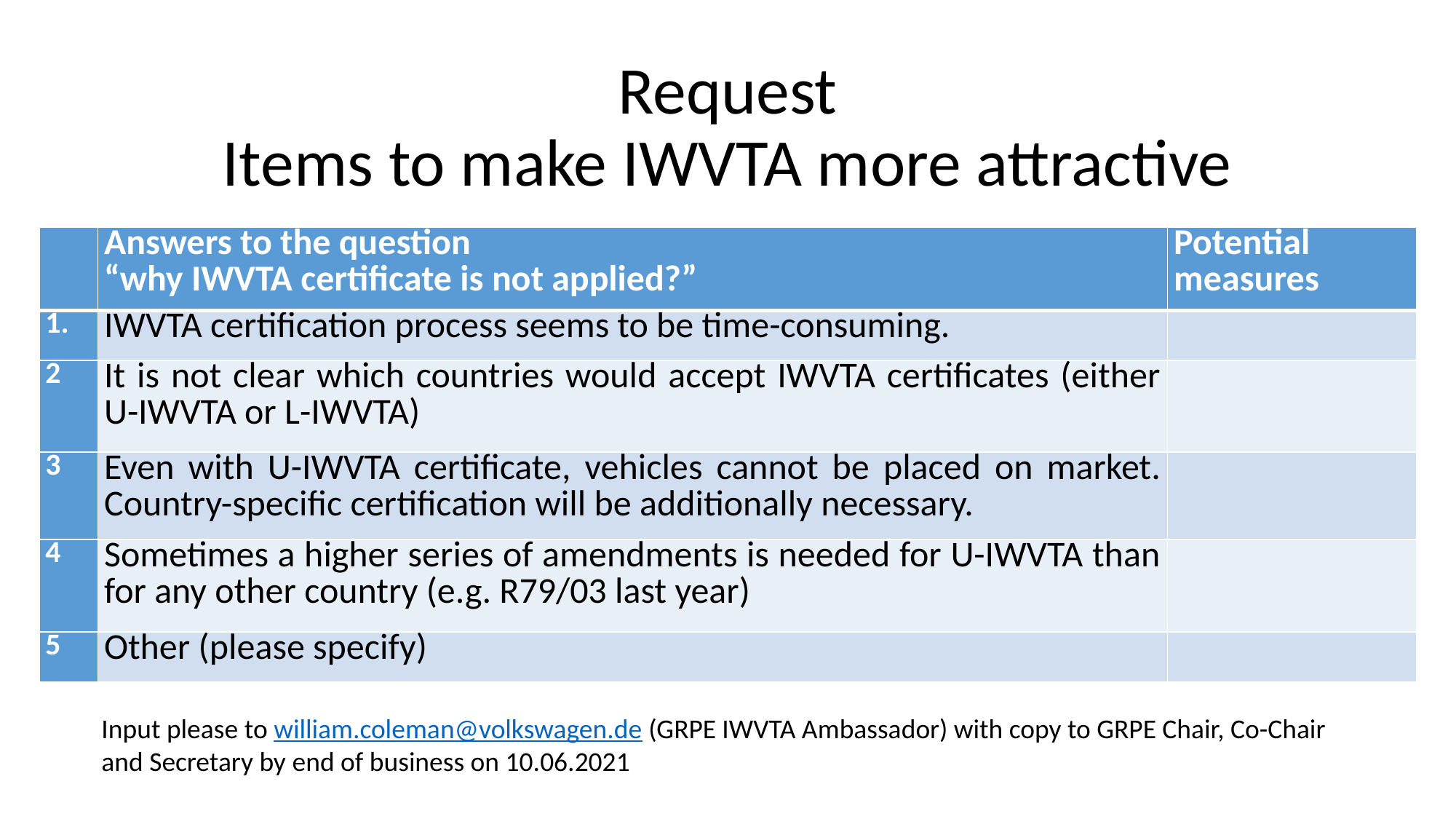

# Request Items to make IWVTA more attractive
|  | Answers to the question “why IWVTA certificate is not applied?” | Potential measures |
| --- | --- | --- |
| 1. | IWVTA certification process seems to be time-consuming. |  |
| 2 | It is not clear which countries would accept IWVTA certificates (either U-IWVTA or L-IWVTA) |  |
| 3 | Even with U-IWVTA certificate, vehicles cannot be placed on market. Country-specific certification will be additionally necessary. |  |
| 4 | Sometimes a higher series of amendments is needed for U-IWVTA than for any other country (e.g. R79/03 last year) |  |
| 5 | Other (please specify) |  |
Input please to william.coleman@volkswagen.de (GRPE IWVTA Ambassador) with copy to GRPE Chair, Co-Chair and Secretary by end of business on 10.06.2021